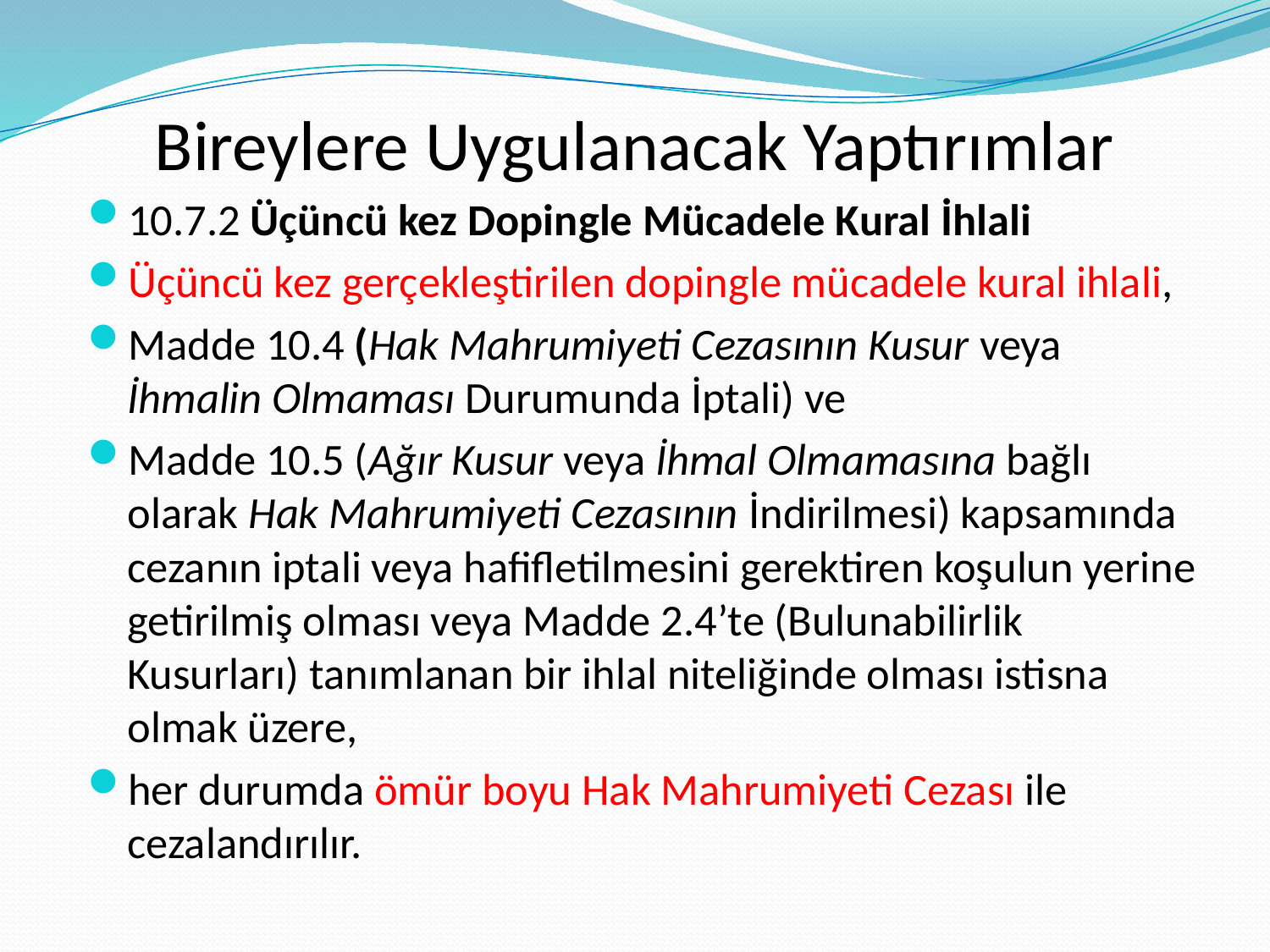

# Bireylere Uygulanacak Yaptırımlar
10.7.2 Üçüncü kez Dopingle Mücadele Kural İhlali
Üçüncü kez gerçekleştirilen dopingle mücadele kural ihlali,
Madde 10.4 (Hak Mahrumiyeti Cezasının Kusur veya İhmalin Olmaması Durumunda İptali) ve
Madde 10.5 (Ağır Kusur veya İhmal Olmamasına bağlı olarak Hak Mahrumiyeti Cezasının İndirilmesi) kapsamında cezanın iptali veya hafifletilmesini gerektiren koşulun yerine getirilmiş olması veya Madde 2.4’te (Bulunabilirlik Kusurları) tanımlanan bir ihlal niteliğinde olması istisna olmak üzere,
her durumda ömür boyu Hak Mahrumiyeti Cezası ile cezalandırılır.